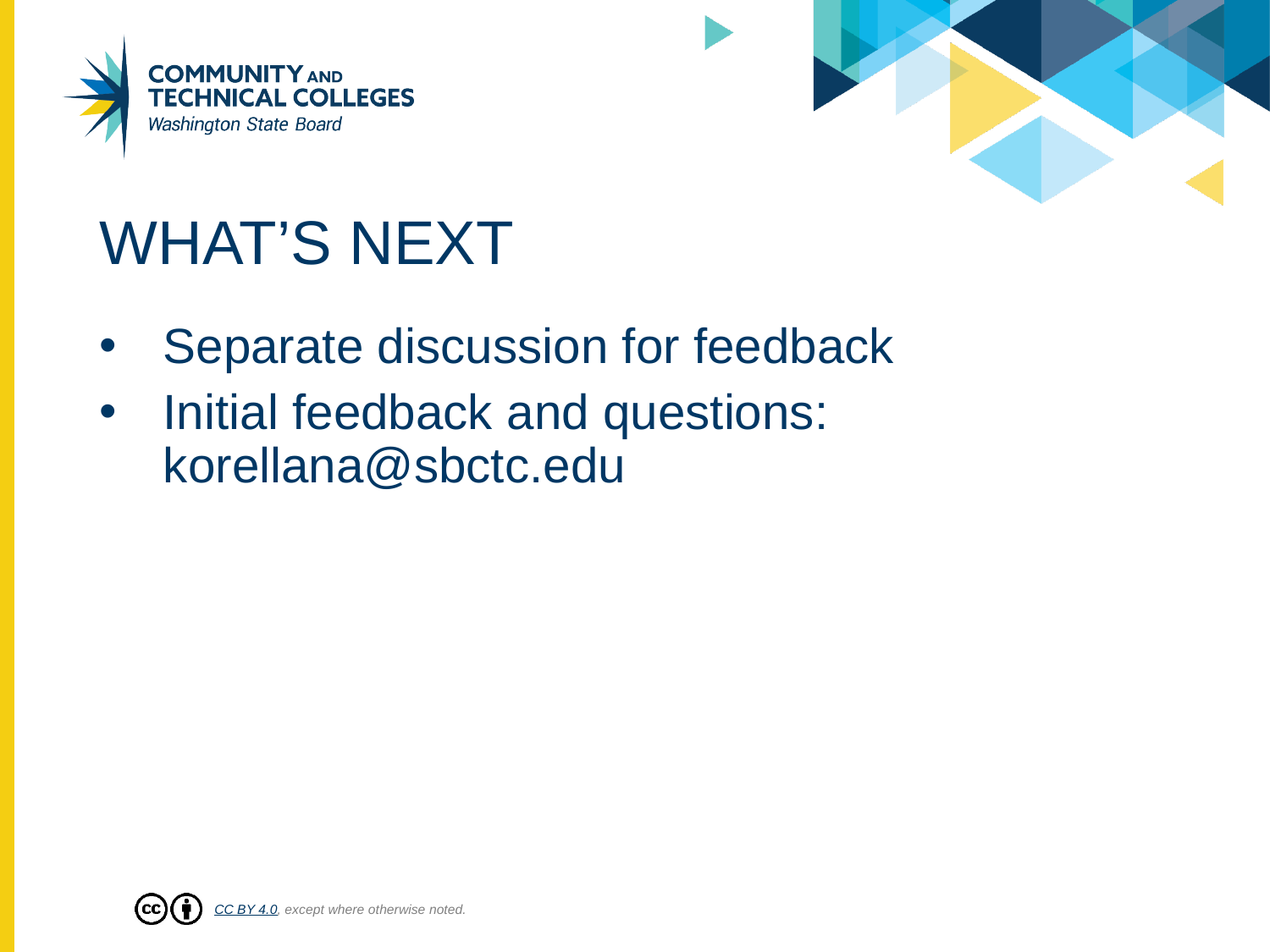

# What’s Next
Separate discussion for feedback
Initial feedback and questions: korellana@sbctc.edu